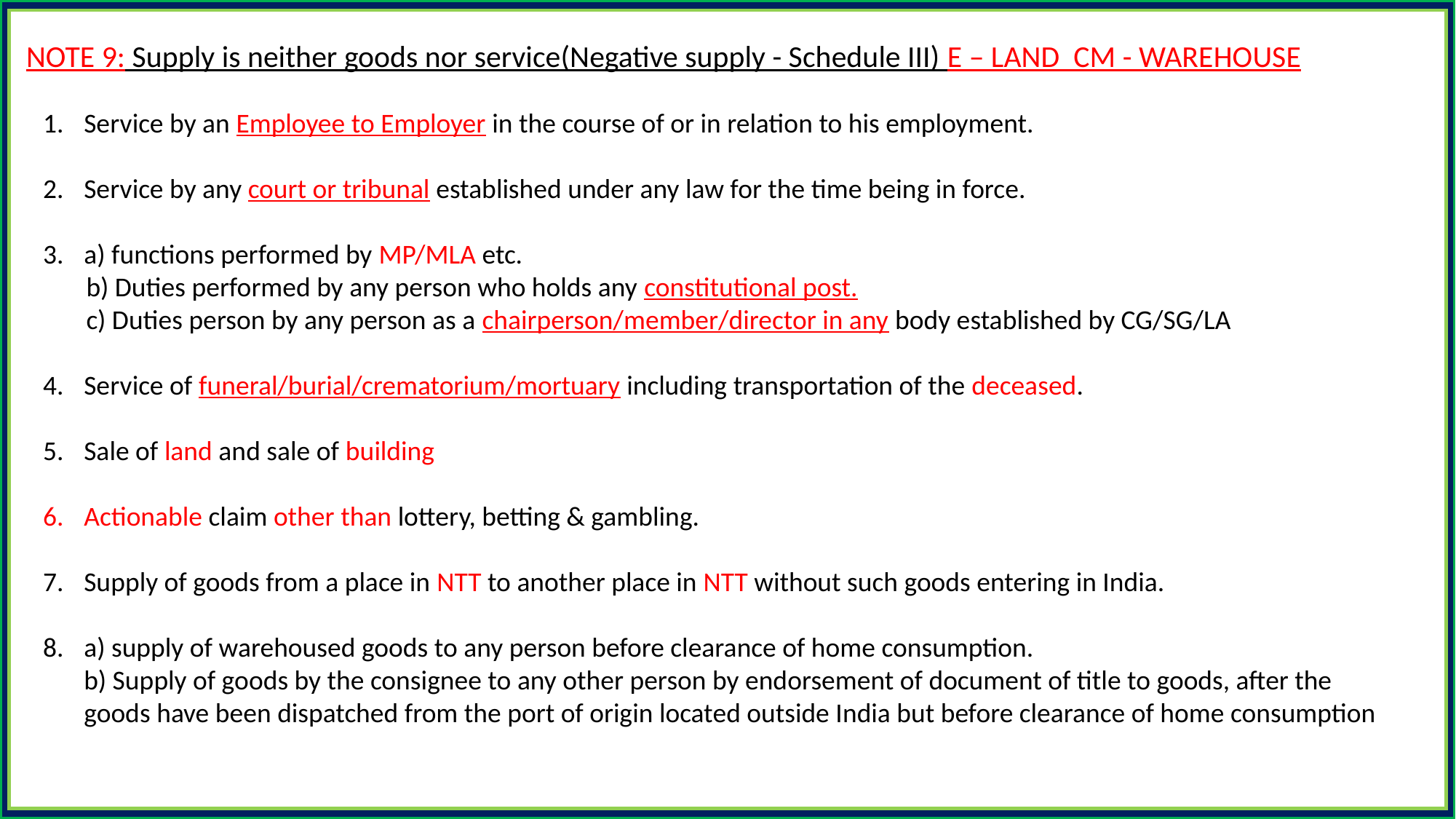

NOTE 9: Supply is neither goods nor service(Negative supply - Schedule III) E – LAND  CM - WAREHOUSE
Service by an Employee to Employer in the course of or in relation to his employment.

Service by any court or tribunal established under any law for the time being in force.

a) functions performed by MP/MLA etc.
       b) Duties performed by any person who holds any constitutional post.
       c) Duties person by any person as a chairperson/member/director in any body established by CG/SG/LA

Service of funeral/burial/crematorium/mortuary including transportation of the deceased.

Sale of land and sale of building

Actionable claim other than lottery, betting & gambling.

Supply of goods from a place in NTT to another place in NTT without such goods entering in India.

a) supply of warehoused goods to any person before clearance of home consumption.
b) Supply of goods by the consignee to any other person by endorsement of document of title to goods, after the goods have been dispatched from the port of origin located outside India but before clearance of home consumption